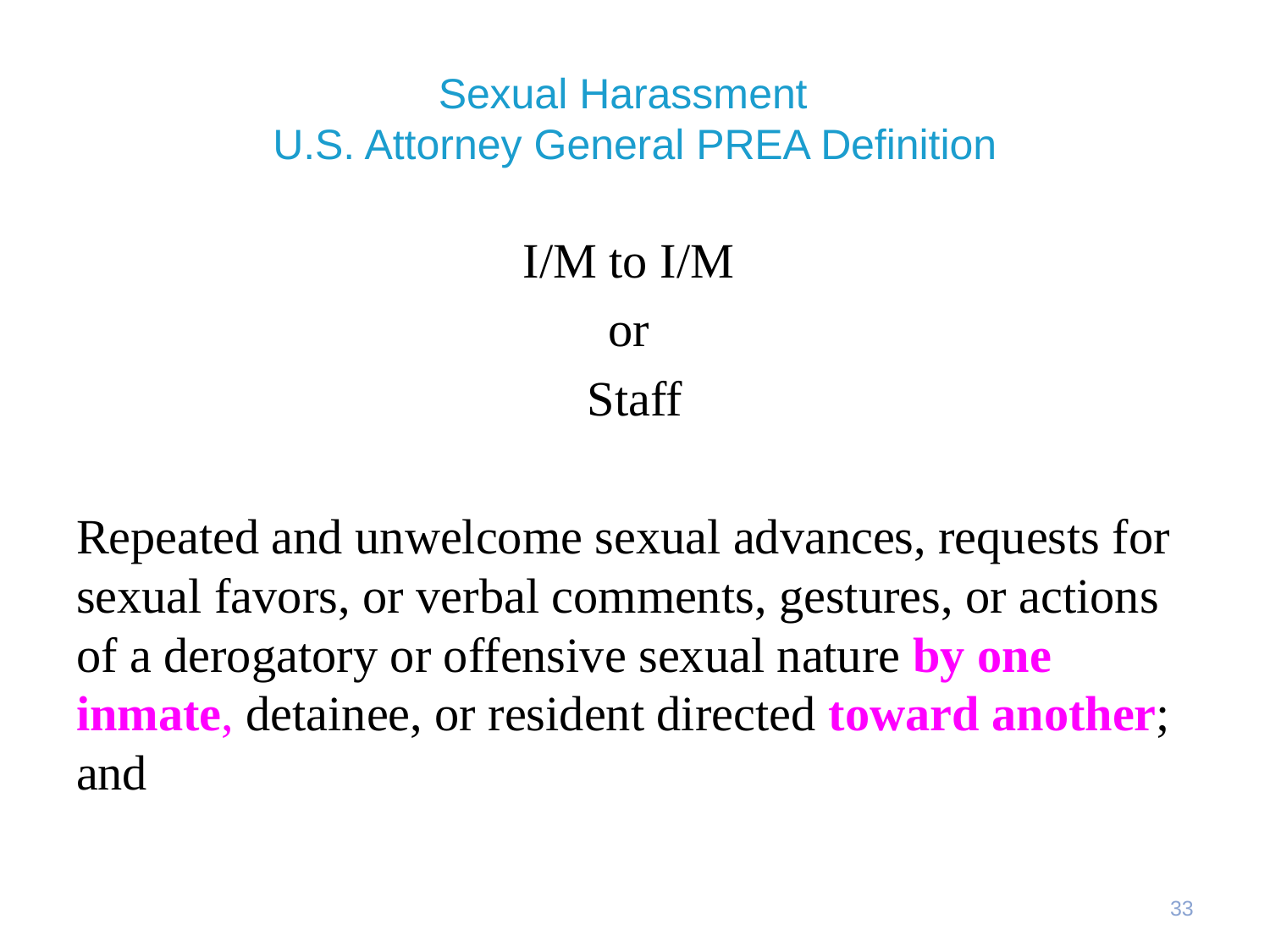

# Sexual Harassment U.S. Attorney General PREA Definition
I/M to I/M
or
Staff

Repeated and unwelcome sexual advances, requests for sexual favors, or verbal comments, gestures, or actions of a derogatory or offensive sexual nature by one inmate, detainee, or resident directed toward another; and

33